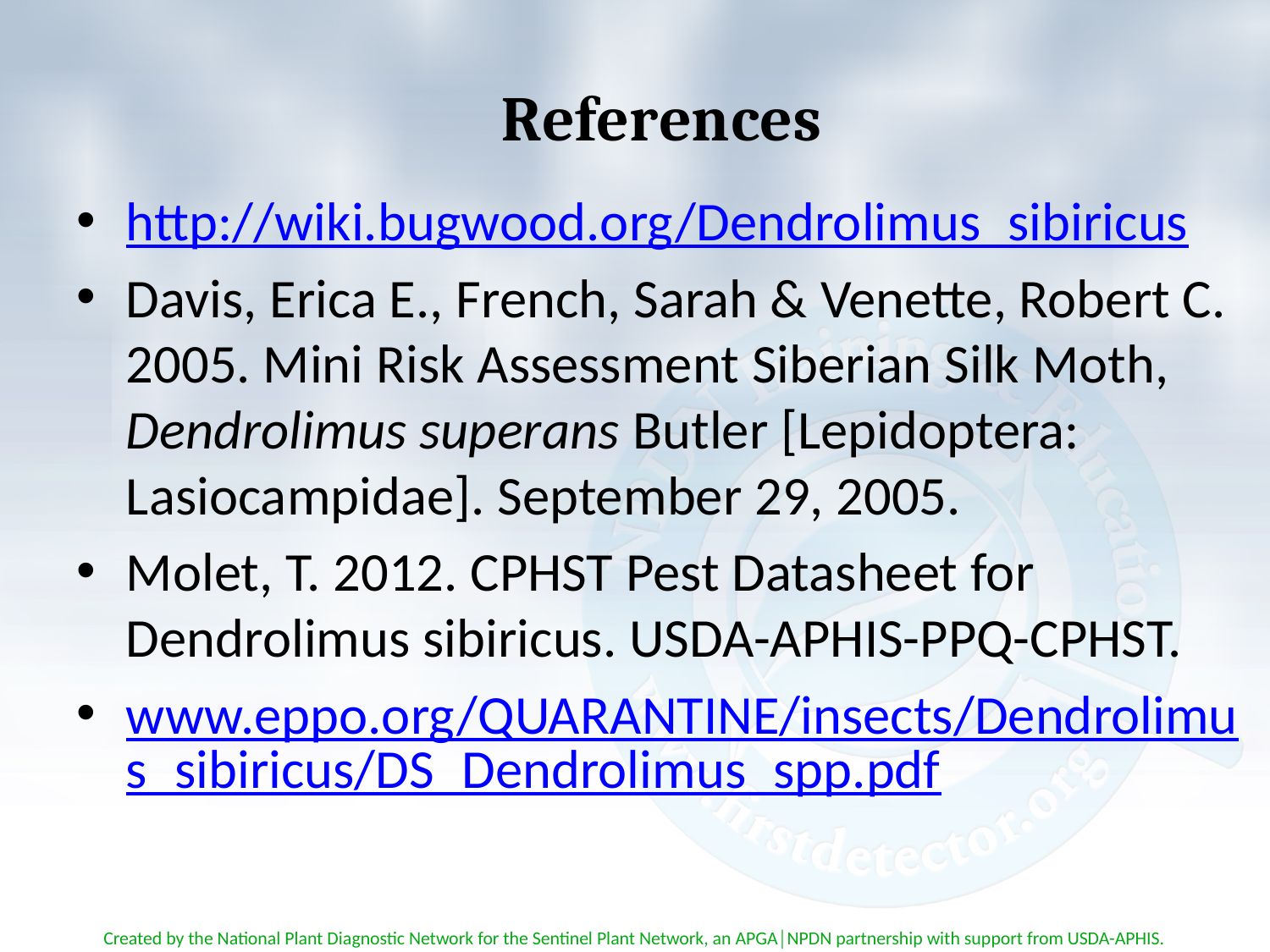

# References
http://wiki.bugwood.org/Dendrolimus_sibiricus
Davis, Erica E., French, Sarah & Venette, Robert C. 2005. Mini Risk Assessment Siberian Silk Moth, Dendrolimus superans Butler [Lepidoptera: Lasiocampidae]. September 29, 2005.
Molet, T. 2012. CPHST Pest Datasheet for Dendrolimus sibiricus. USDA-APHIS-PPQ-CPHST.
www.eppo.org/QUARANTINE/insects/Dendrolimus_sibiricus/DS_Dendrolimus_spp.pdf